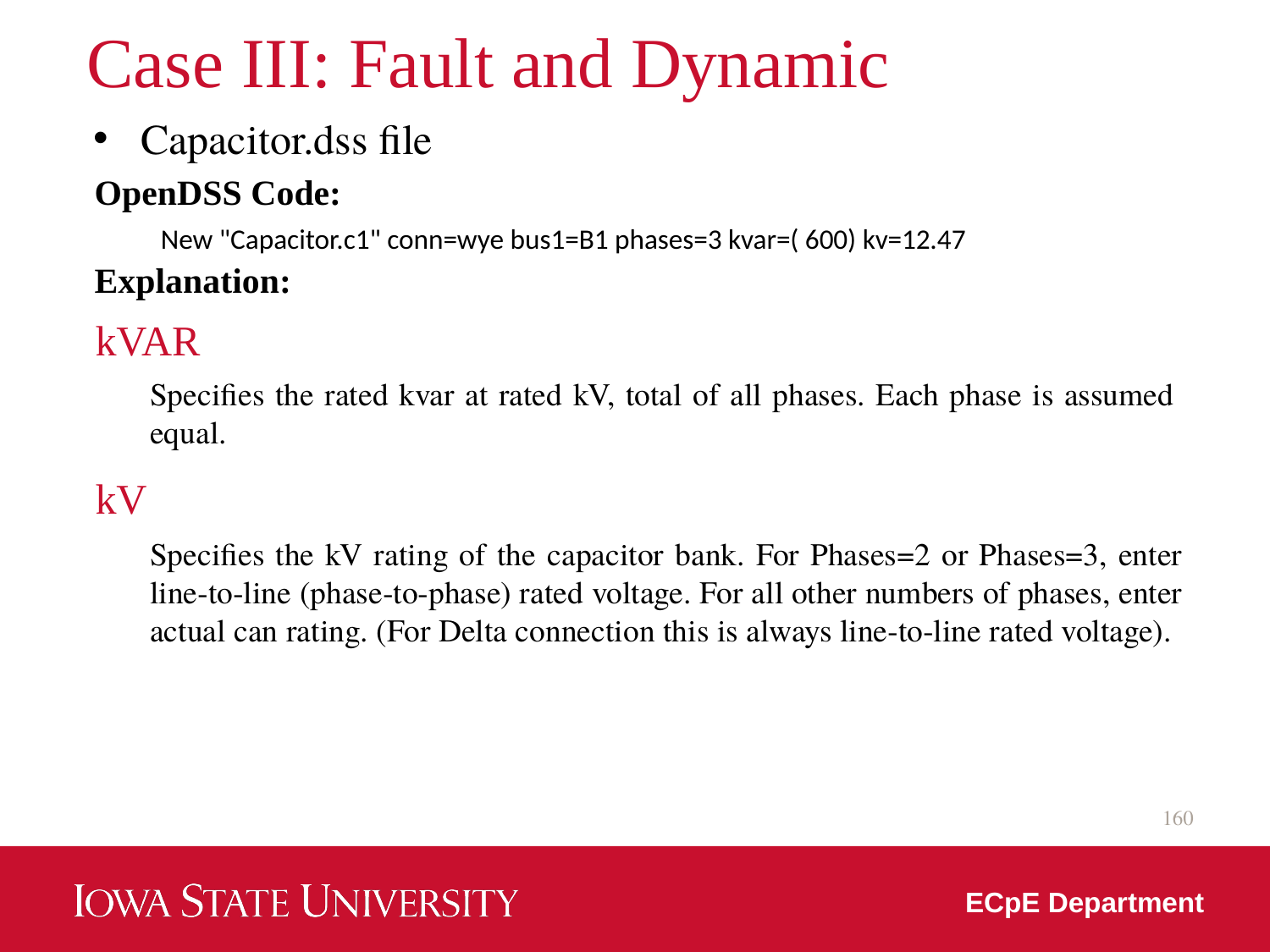

# Case III: Fault and Dynamic
Capacitor.dss file

OpenDSS Code:
New "Capacitor.c1" conn=wye bus1=B1 phases=3 kvar=( 600) kv=12.47
Explanation:
kVAR
Specifies the rated kvar at rated kV, total of all phases. Each phase is assumed equal.
kV
Specifies the kV rating of the capacitor bank. For Phases=2 or Phases=3, enter line‐to‐line (phase‐to‐phase) rated voltage. For all other numbers of phases, enter actual can rating. (For Delta connection this is always line‐to‐line rated voltage).
160
ECpE Department